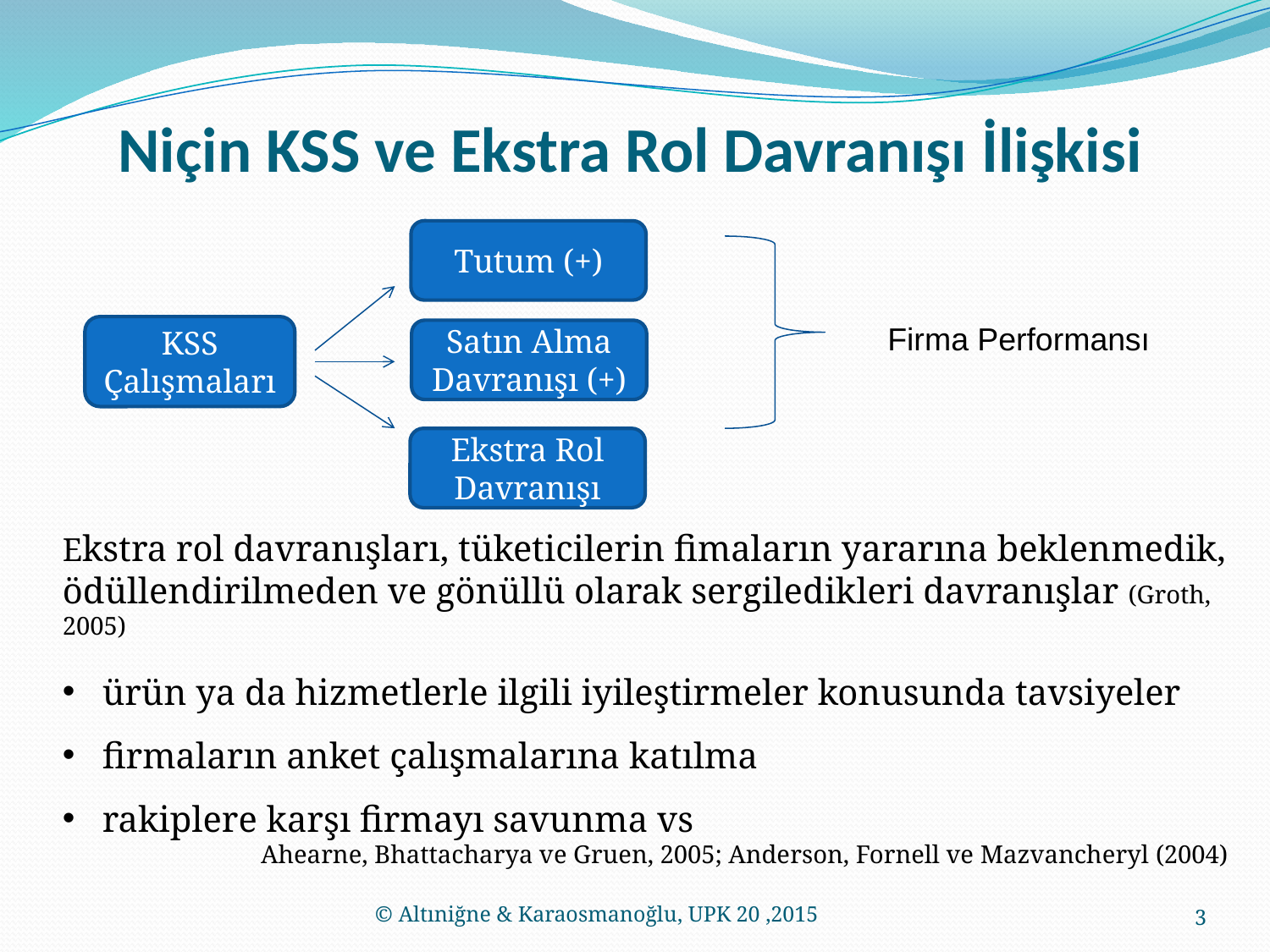

# Niçin KSS ve Ekstra Rol Davranışı İlişkisi
Tutum (+)

Firma Performansı
KSS Çalışmaları
Satın Alma Davranışı (+)
Ekstra Rol Davranışı
Ekstra rol davranışları, tüketicilerin fimaların yararına beklenmedik, ödüllendirilmeden ve gönüllü olarak sergiledikleri davranışlar (Groth, 2005)

ürün ya da hizmetlerle ilgili iyileştirmeler konusunda tavsiyeler

firmaların anket çalışmalarına katılma

rakiplere karşı firmayı savunma vs
Ahearne, Bhattacharya ve Gruen, 2005; Anderson, Fornell ve Mazvancheryl (2004)

© Altıniğne & Karaosmanoğlu, UPK 20 ,2015
3